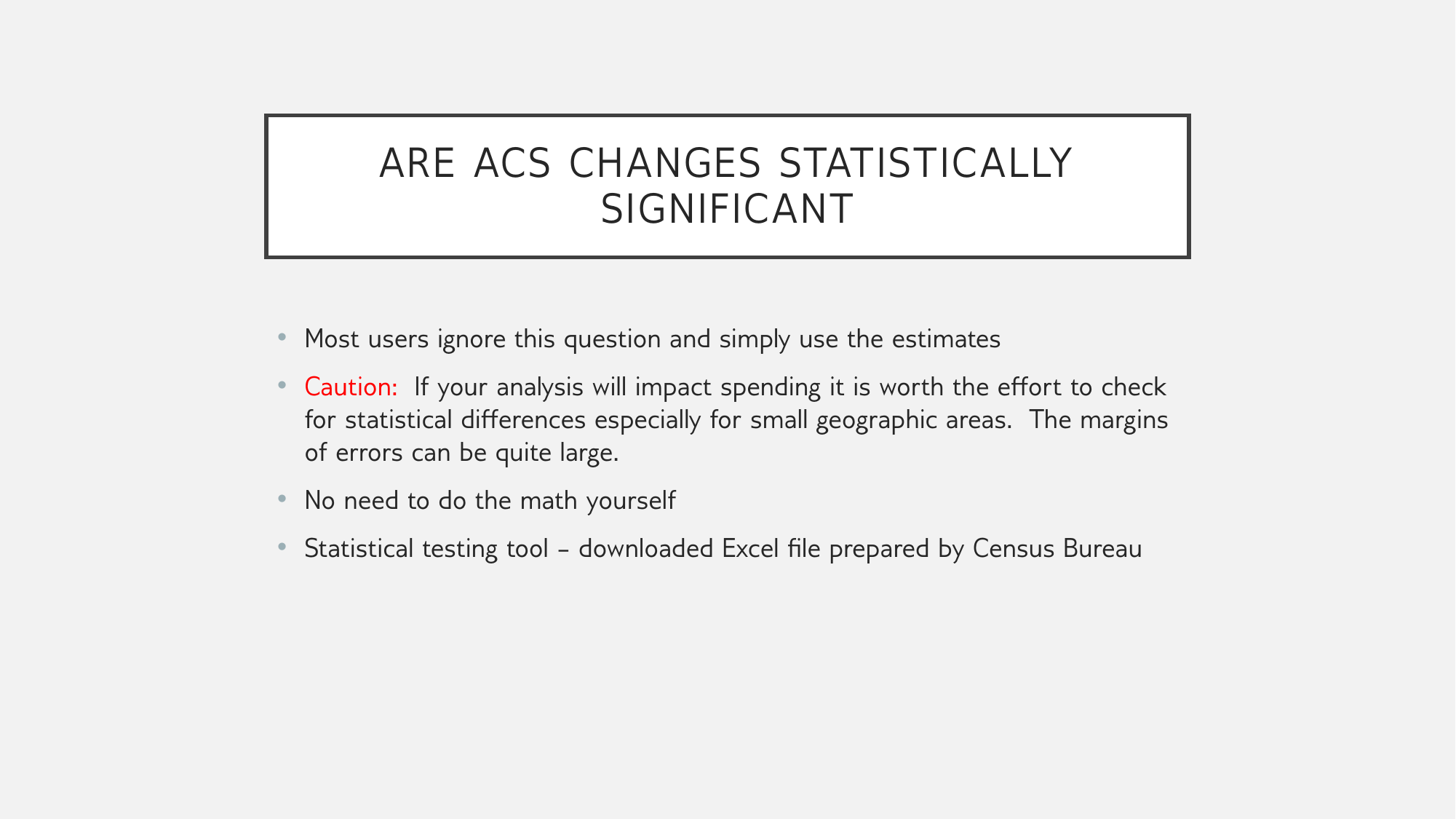

# Are ACS changes statistically significant
Most users ignore this question and simply use the estimates
Caution:  If your analysis will impact spending it is worth the effort to check for statistical differences especially for small geographic areas.  The margins of errors can be quite large.
No need to do the math yourself
Statistical testing tool – downloaded Excel file prepared by Census Bureau